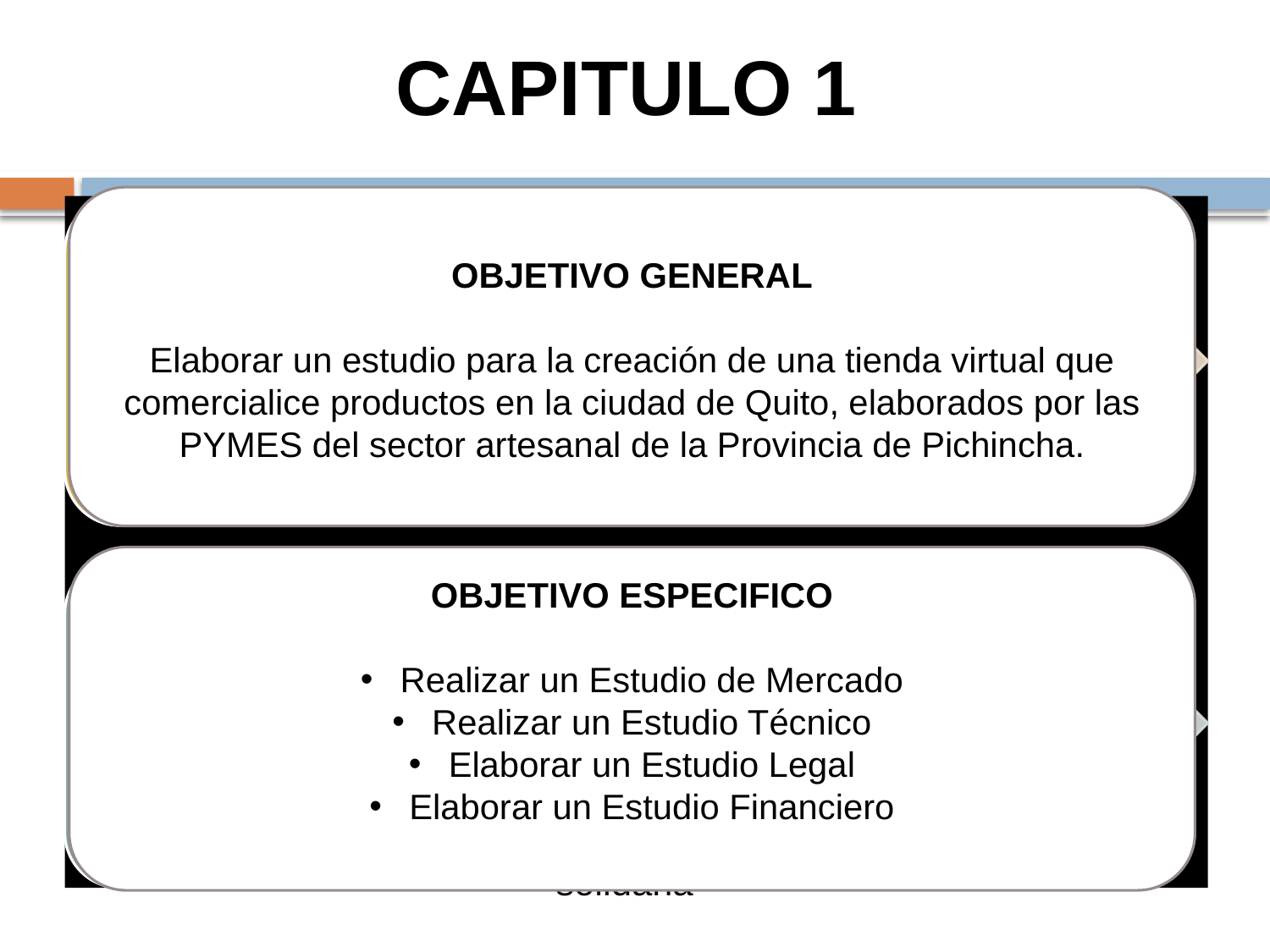

# CAPITULO 1

OBJETIVO GENERAL

Elaborar un estudio para la creación de una tienda virtual que comercialice productos en la ciudad de Quito, elaborados por las PYMES del sector artesanal de la Provincia de Pichincha.

Producción Artesanal
Tecnologías
Nuevos canales de ventas
Nuevos mercados virtuales
PLANTEAMIENTO DE LA NECESIDAD
Cambio de la Matriz productiva
Acceso al Internet
Reducción en la brecha tecnológica
Demanda Creciente
Impulsar la Economía popular y solidaria
JUSTIFICACIÓN
Sector artesanal
PYMES
Artesanos
E-commerce
Tienda Virtual
OBJETIVO ESPECIFICO

Realizar un Estudio de Mercado
Realizar un Estudio Técnico
Elaborar un Estudio Legal
Elaborar un Estudio Financiero